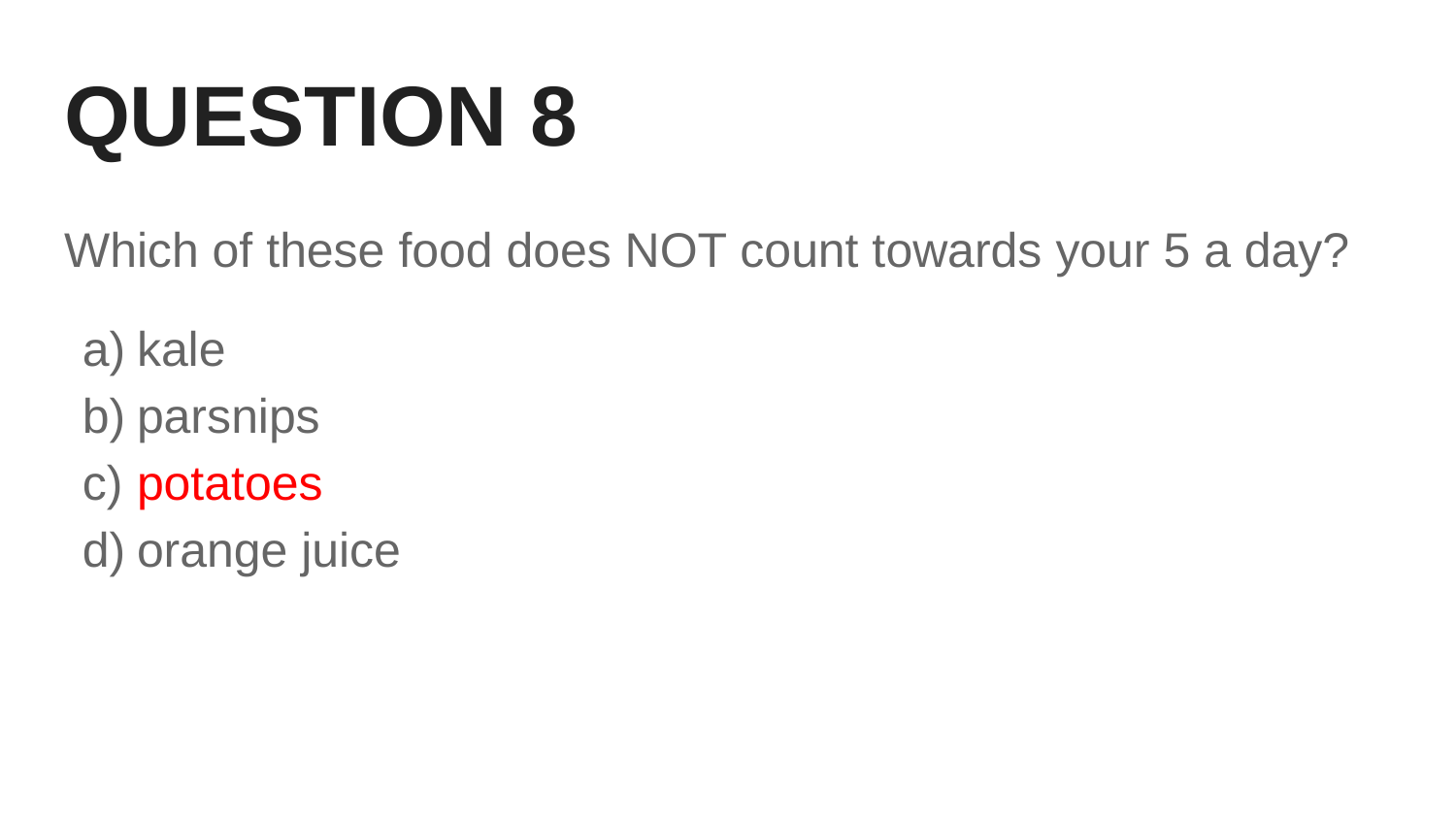

# QUESTION 8
Which of these food does NOT count towards your 5 a day?
kale
parsnips
potatoes
orange juice